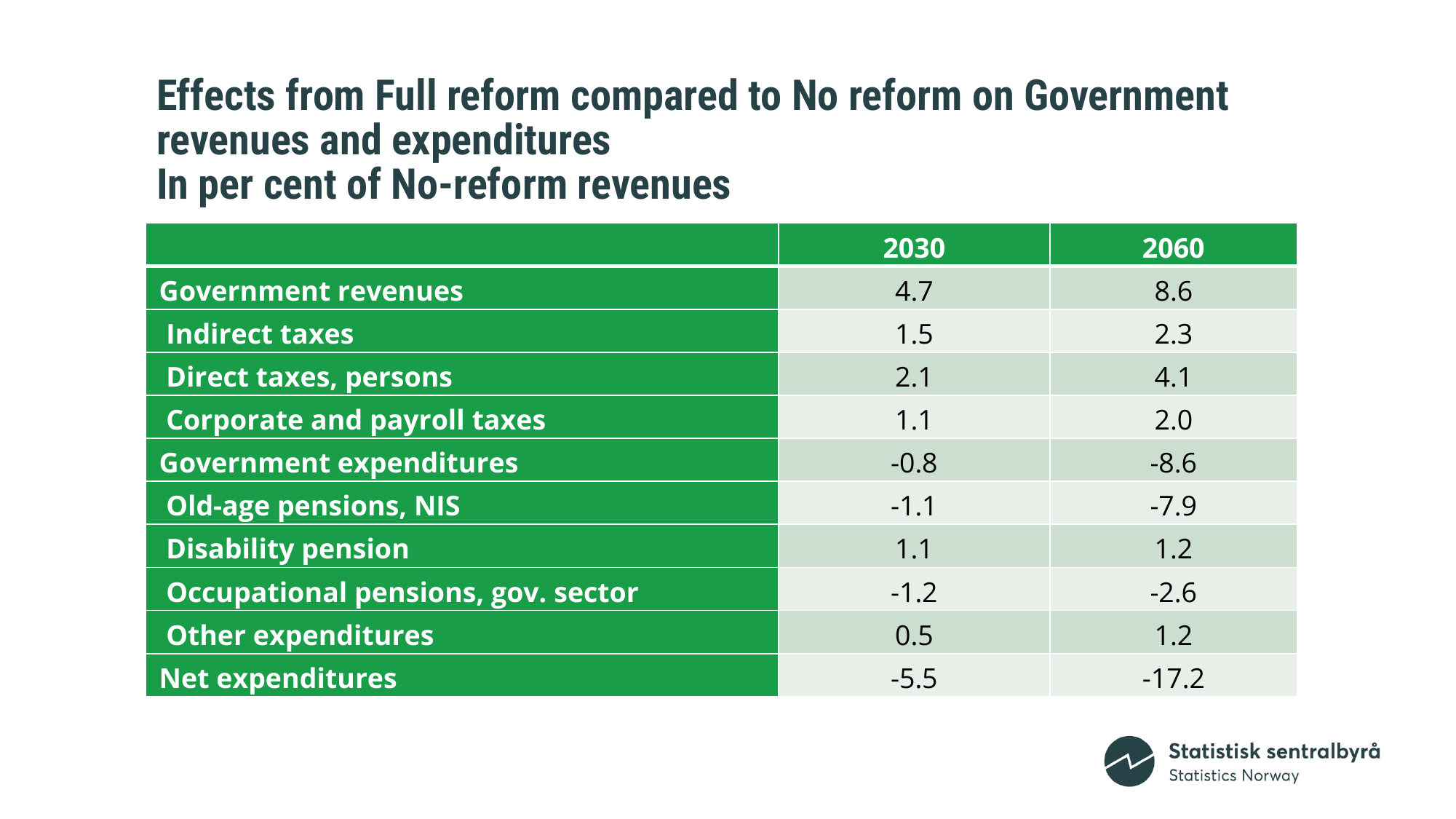

# Effects from Full reform compared to No reform on Government revenues and expenditures In per cent of No-reform revenues
|  | 2030 | 2060 |
| --- | --- | --- |
| Government revenues | 4.7 | 8.6 |
| Indirect taxes | 1.5 | 2.3 |
| Direct taxes, persons | 2.1 | 4.1 |
| Corporate and payroll taxes | 1.1 | 2.0 |
| Government expenditures | -0.8 | -8.6 |
| Old-age pensions, NIS | -1.1 | -7.9 |
| Disability pension | 1.1 | 1.2 |
| Occupational pensions, gov. sector | -1.2 | -2.6 |
| Other expenditures | 0.5 | 1.2 |
| Net expenditures | -5.5 | -17.2 |